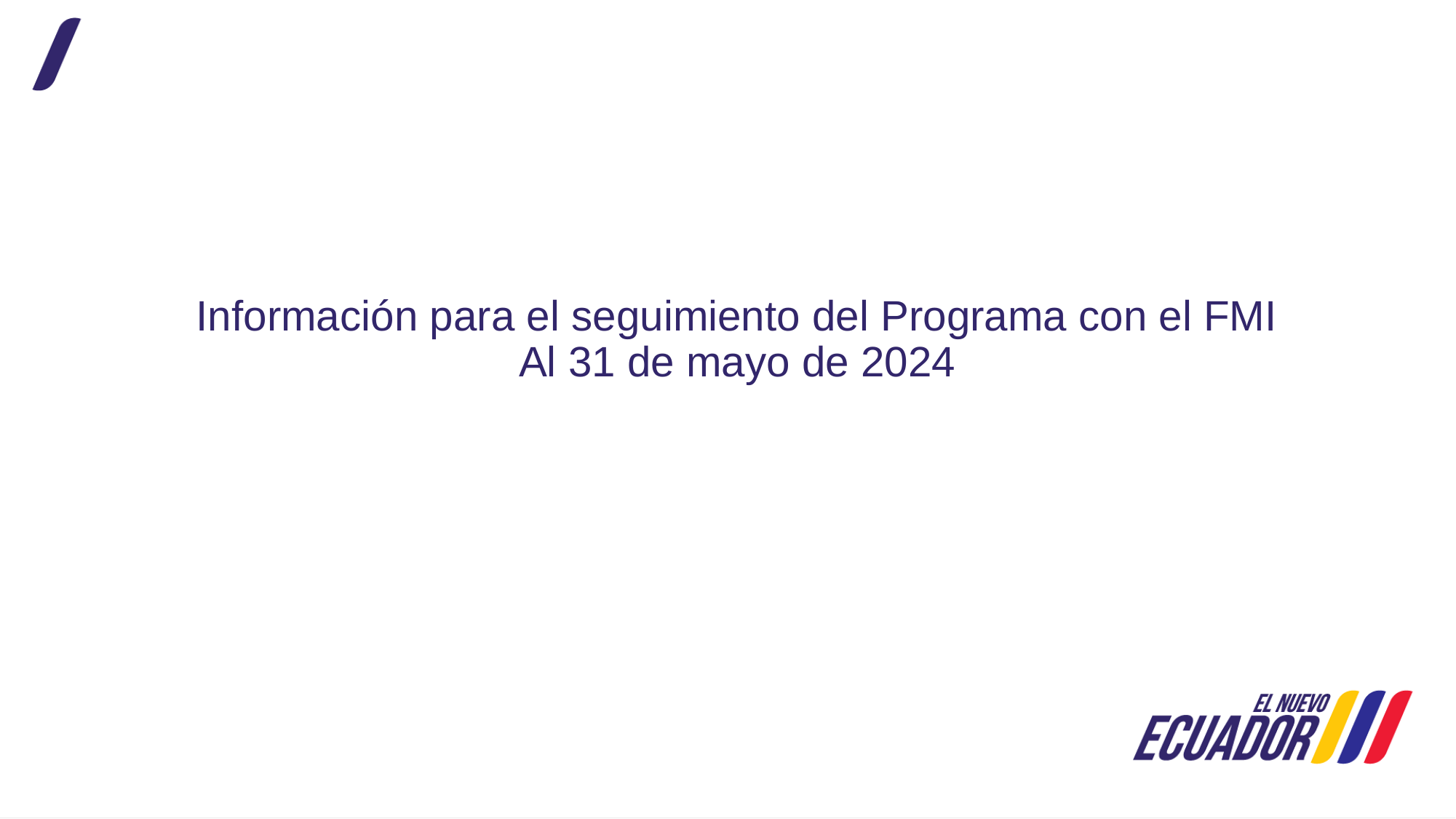

Información para el seguimiento del Programa con el FMI
Al 31 de mayo de 2024